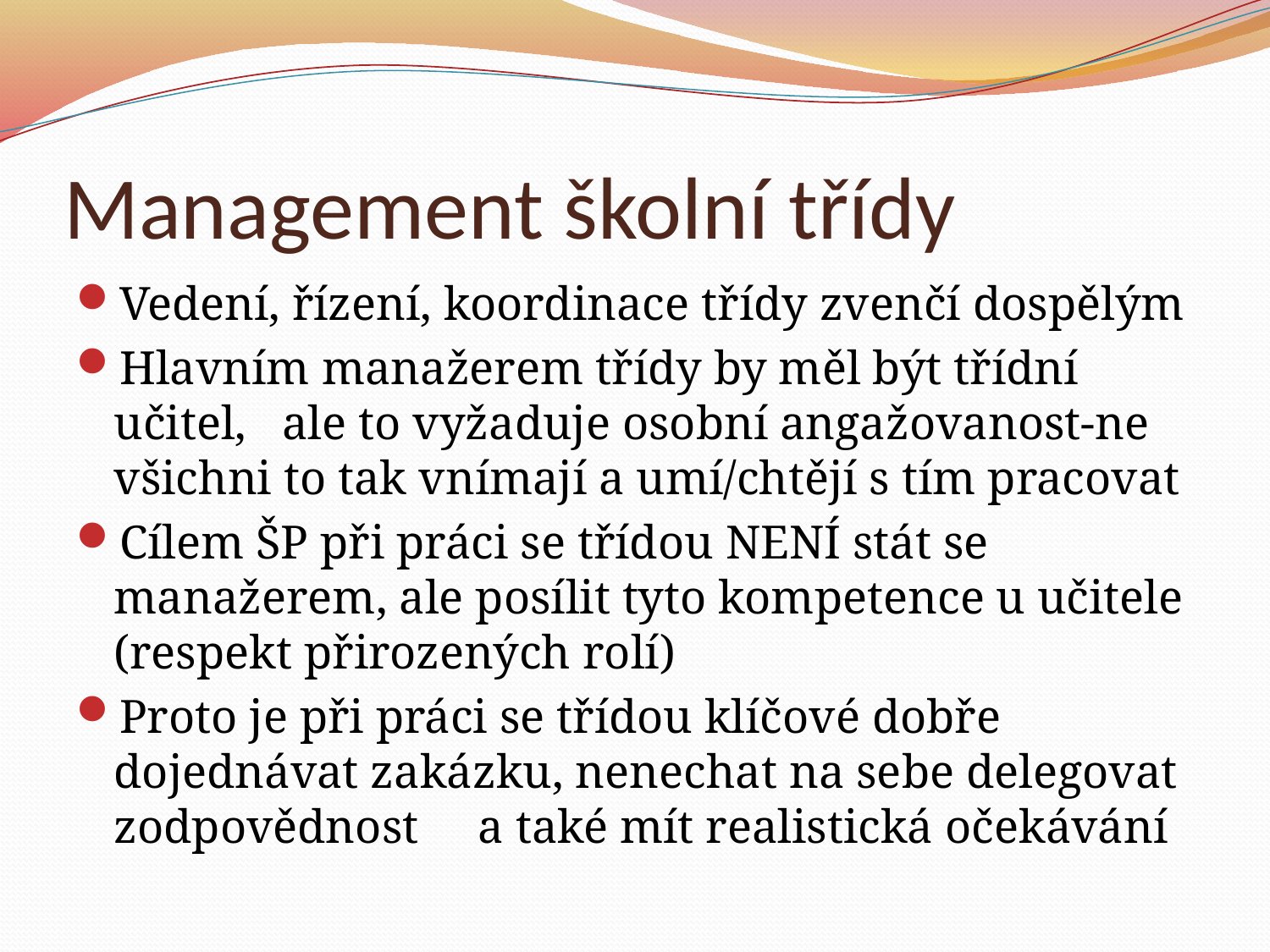

# Management školní třídy
Vedení, řízení, koordinace třídy zvenčí dospělým
Hlavním manažerem třídy by měl být třídní učitel,   ale to vyžaduje osobní angažovanost-ne všichni to tak vnímají a umí/chtějí s tím pracovat
Cílem ŠP při práci se třídou NENÍ stát se manažerem, ale posílit tyto kompetence u učitele (respekt přirozených rolí)
Proto je při práci se třídou klíčové dobře dojednávat zakázku, nenechat na sebe delegovat zodpovědnost     a také mít realistická očekávání